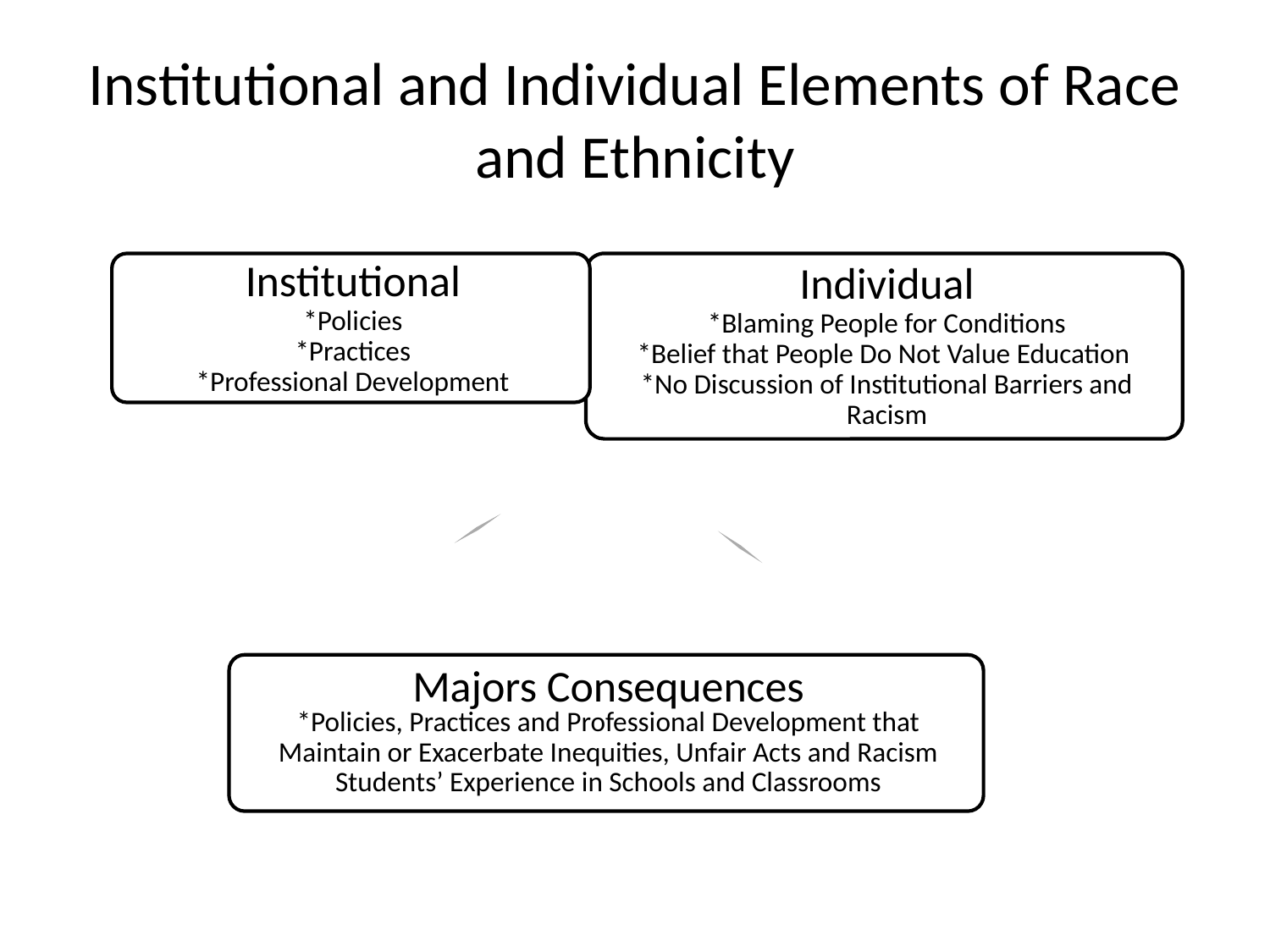

# Institutional and Individual Elements of Race and Ethnicity

Majors Consequences
*Policies, Practices and Professional Development that Maintain or Exacerbate Inequities, Unfair Acts and Racism Students’ Experience in Schools and Classrooms

Individual
*Blaming People for Conditions
*Belief that People Do Not Value Education
*No Discussion of Institutional Barriers and Racism

Institutional
*Policies
*Practices
*Professional Development